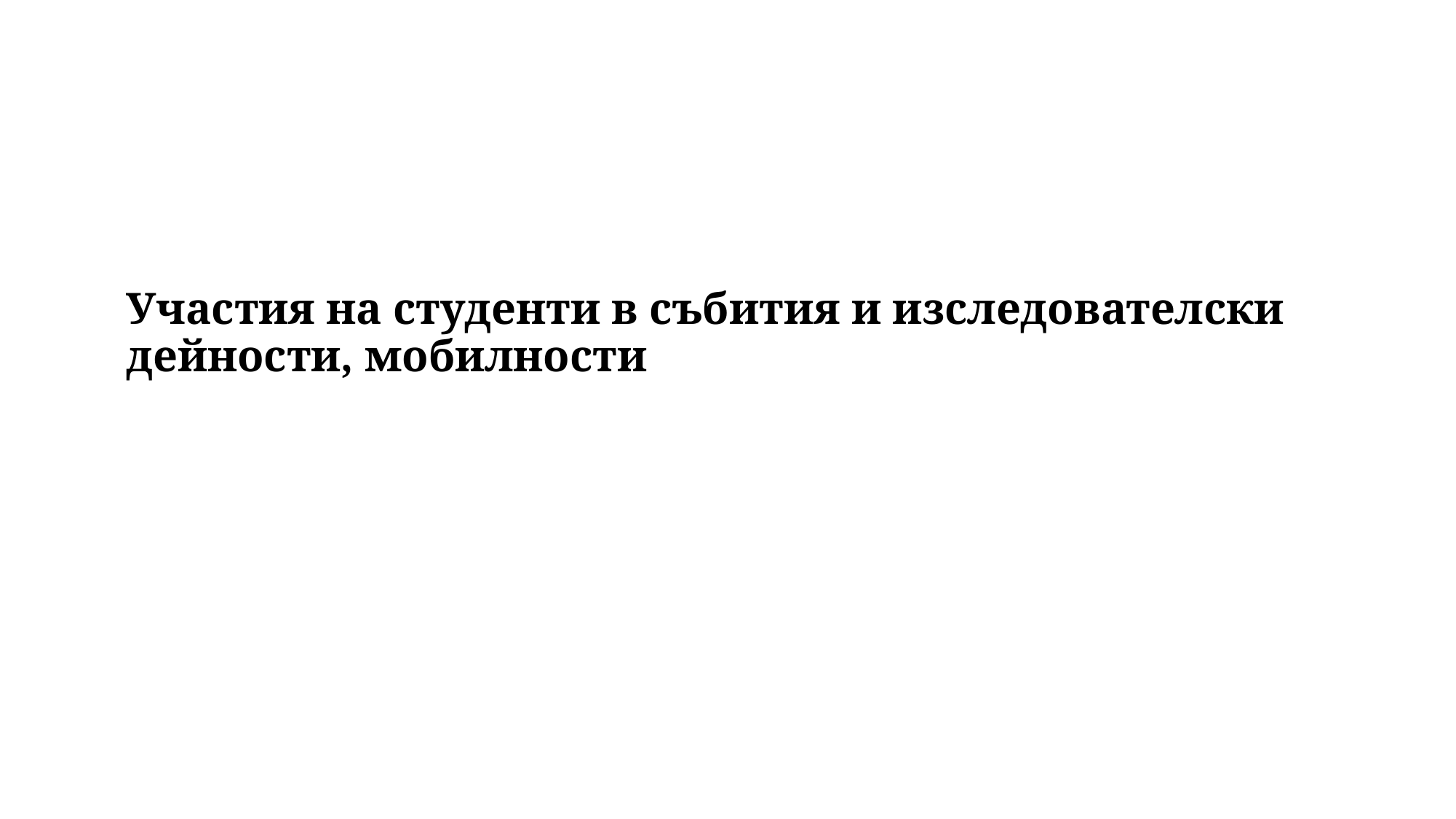

# Участия на студенти в събития и изследователски дейности, мобилности